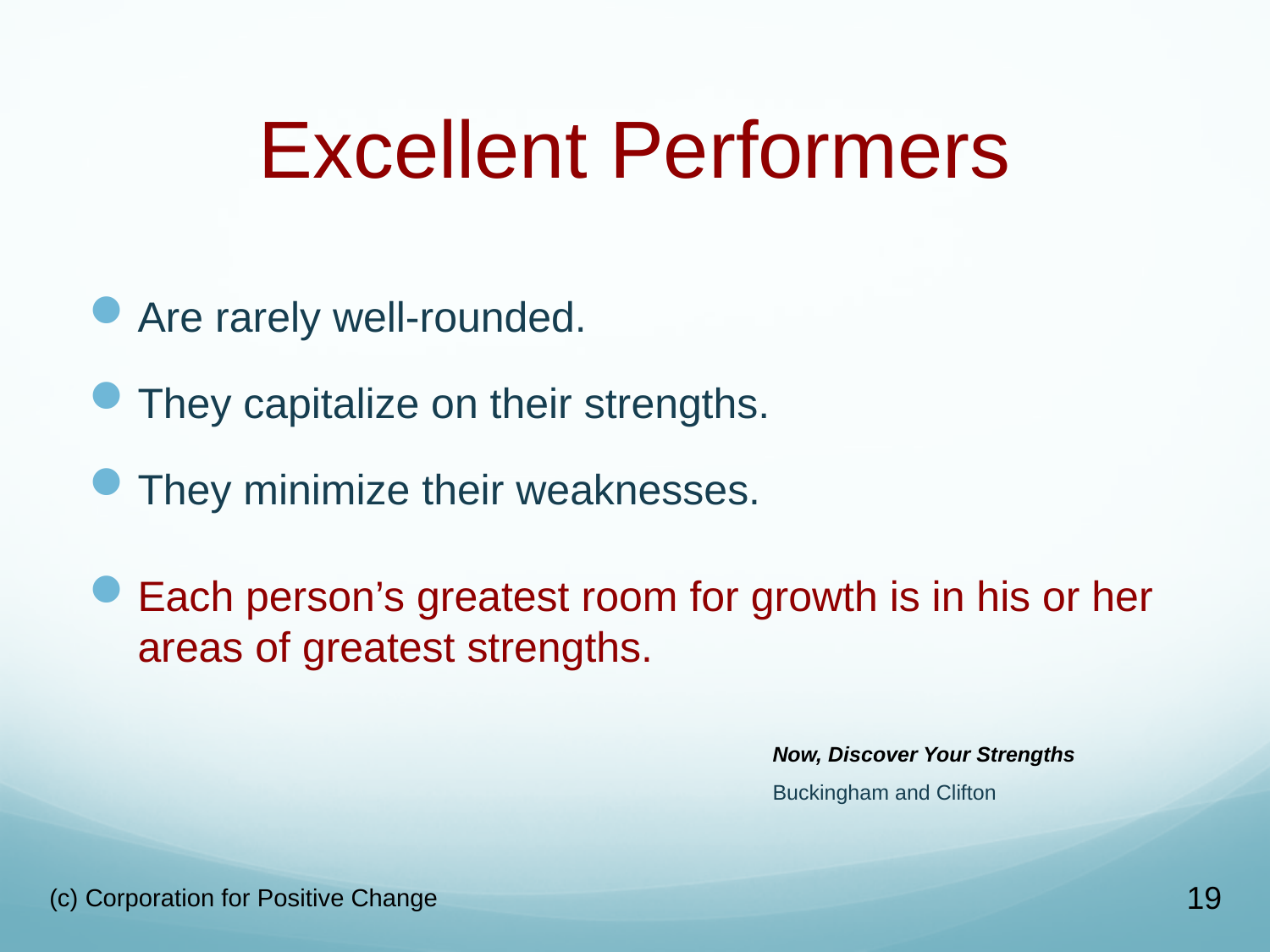

# Excellent Performers

Are rarely well-rounded.
They capitalize on their strengths.
They minimize their weaknesses.
Each person’s greatest room for growth is in his or her areas of greatest strengths.

					Now, Discover Your Strengths
					Buckingham and Clifton

(c) Corporation for Positive Change
19